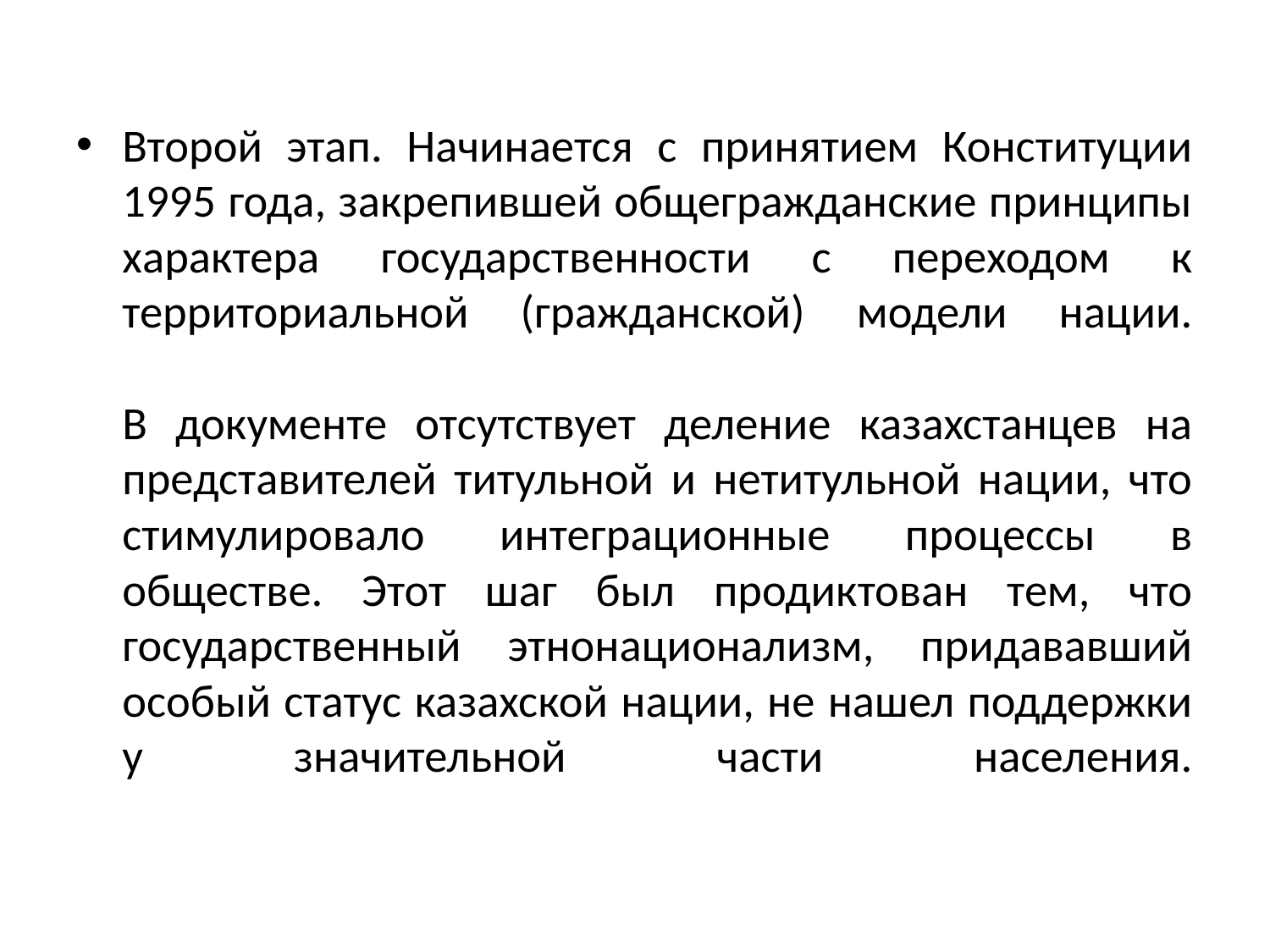

#
Второй этап. Начинается с принятием Конституции 1995 года, закрепившей общегражданские принципы характера государственности с переходом к территориальной (гражданской) модели нации.
В документе отсутствует деление казахстанцев на представителей титульной и нетитульной нации, что стимулировало интеграционные процессы в обществе. Этот шаг был продиктован тем, что государственный этнонационализм, придававший особый статус казахской нации, не нашел поддержки у значительной части населения.